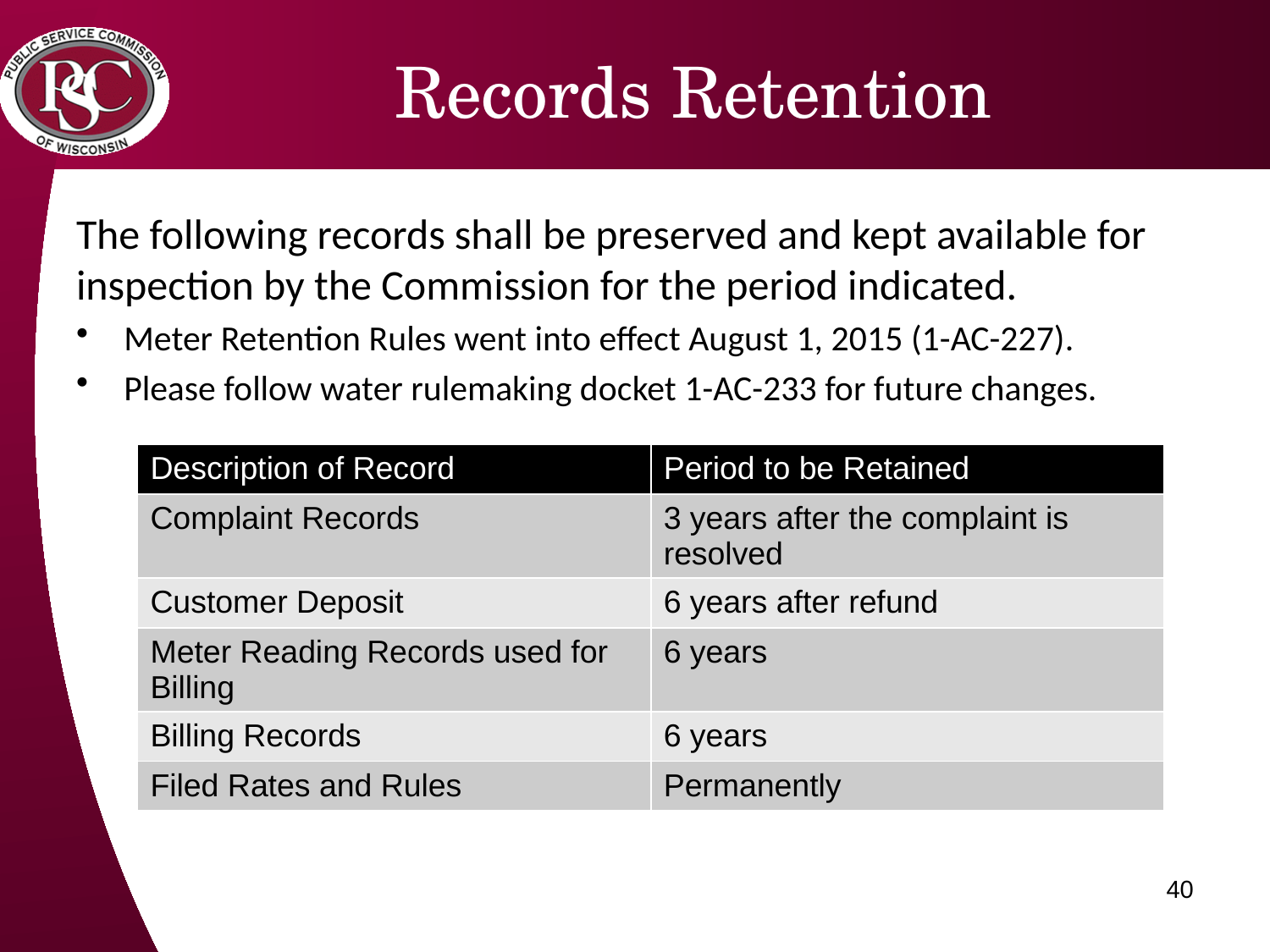

# Records Retention
The following records shall be preserved and kept available for inspection by the Commission for the period indicated.
Meter Retention Rules went into effect August 1, 2015 (1-AC-227).
Please follow water rulemaking docket 1-AC-233 for future changes.

| Description of Record | Period to be Retained |
| --- | --- |
| Complaint Records | 3 years after the complaint is resolved |
| Customer Deposit | 6 years after refund |
| Meter Reading Records used for Billing | 6 years |
| Billing Records | 6 years |
| Filed Rates and Rules | Permanently |
40